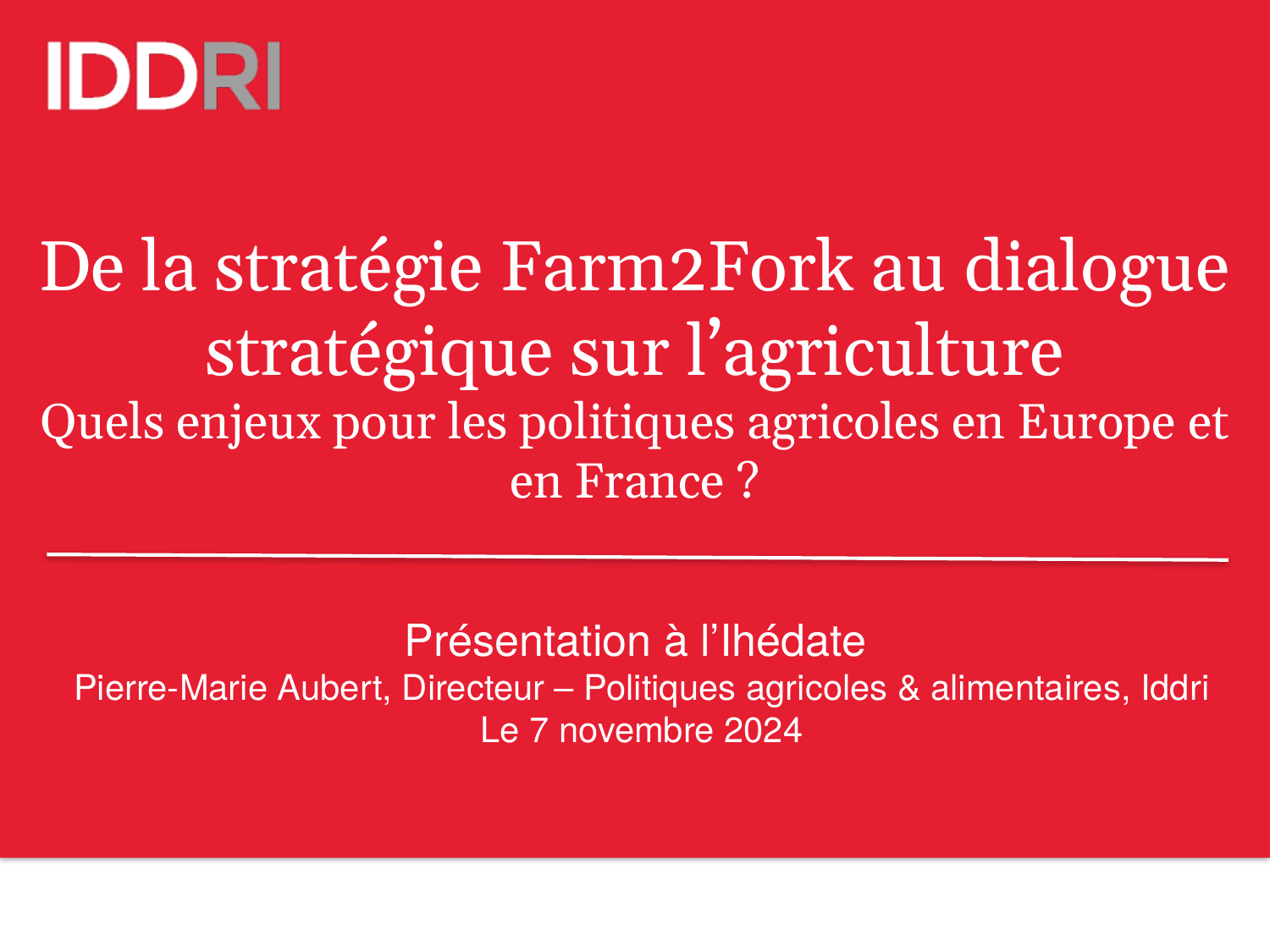

# De la stratégie Farm2Fork au dialogue stratégique sur l’agriculture Quels enjeux pour les politiques agricoles en Europe et en France ?
Présentation à l’Ihédate
Pierre-Marie Aubert, Directeur – Politiques agricoles & alimentaires, Iddri
Le 7 novembre 2024